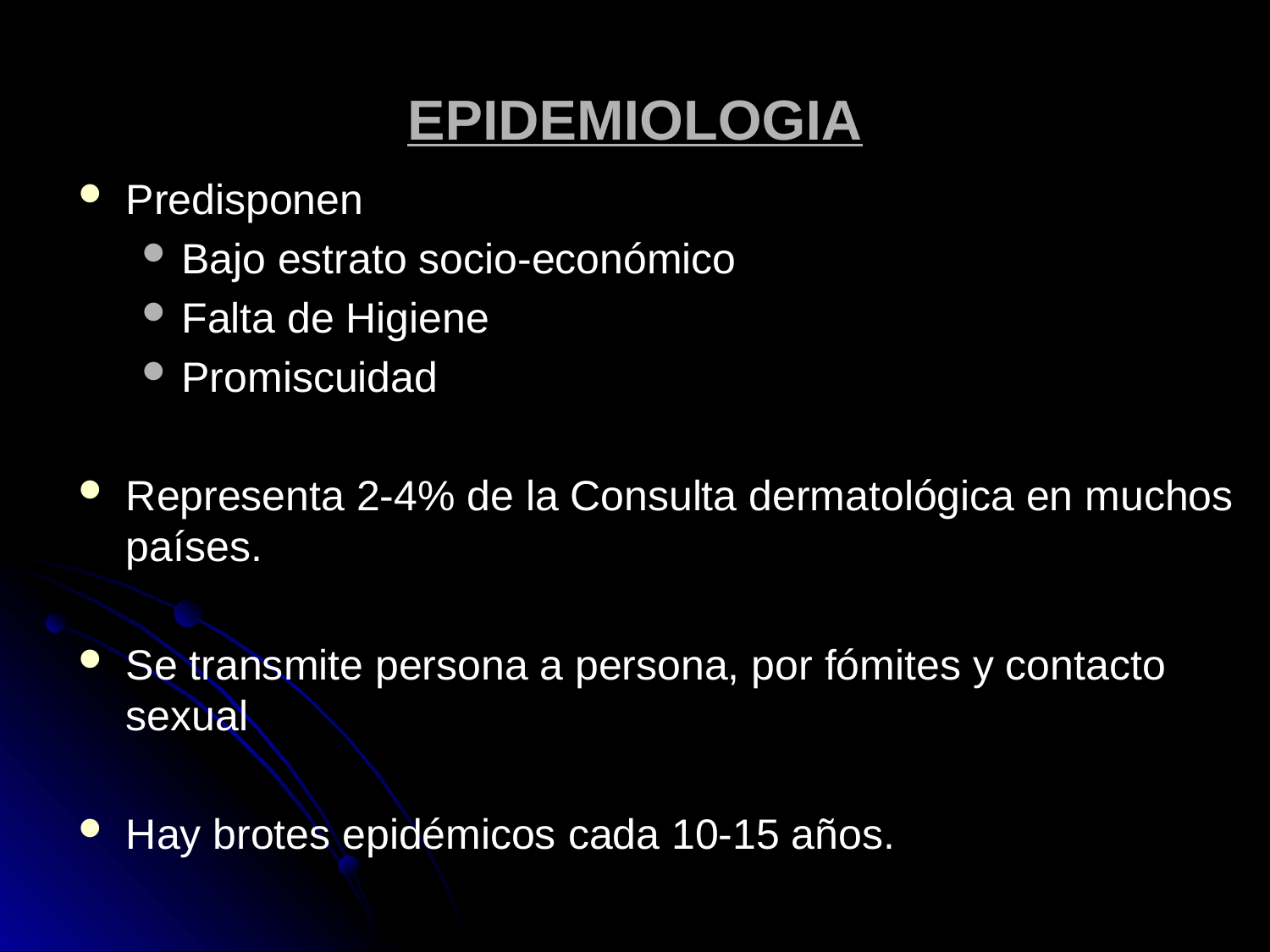

# EPIDEMIOLOGIA
Predisponen
Bajo estrato socio-económico
Falta de Higiene
Promiscuidad

Representa 2-4% de la Consulta dermatológica en muchos países.

Se transmite persona a persona, por fómites y contacto sexual

Hay brotes epidémicos cada 10-15 años.